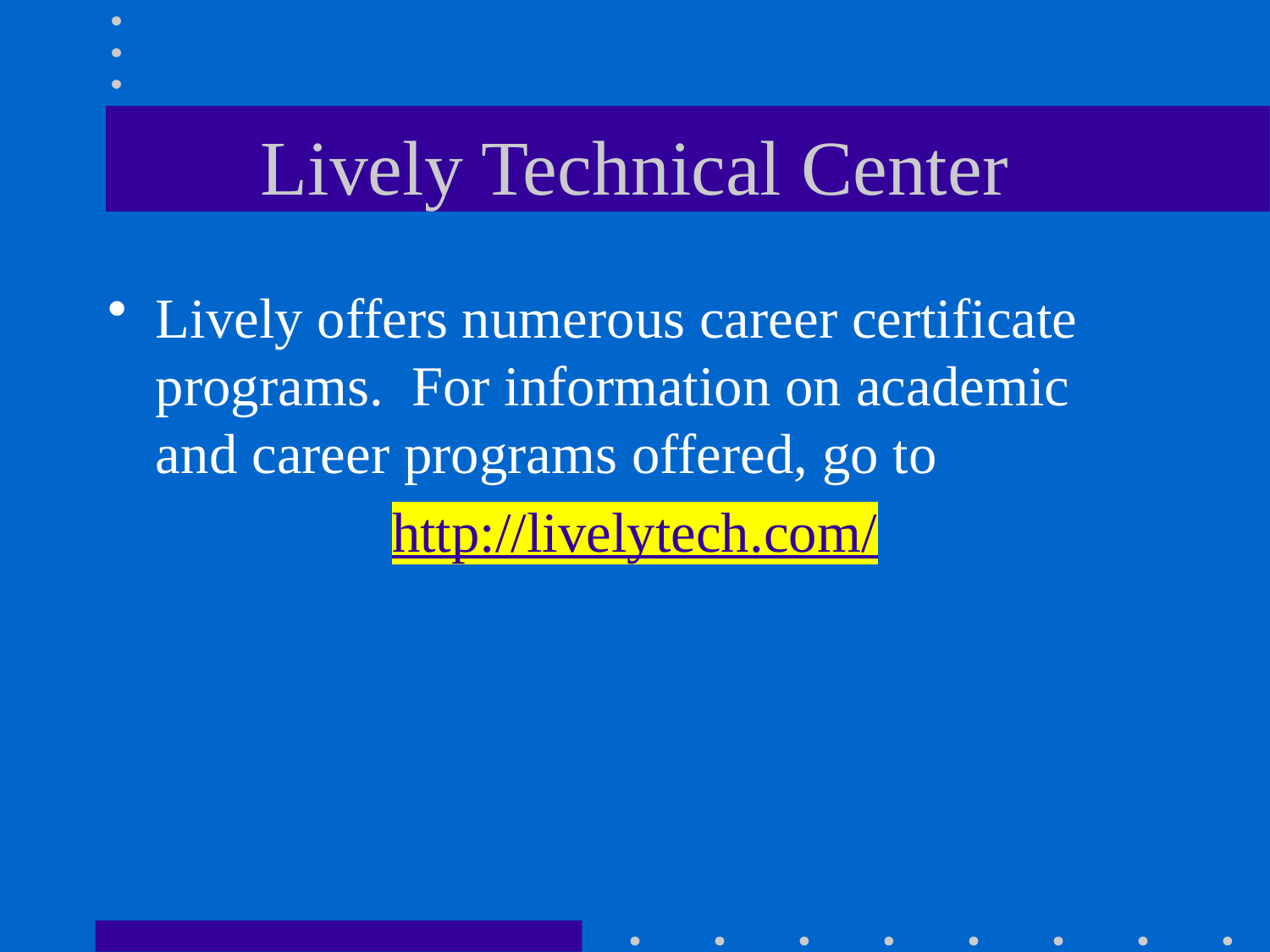

# Lively Technical Center
Lively offers numerous career certificate programs.  For information on academic and career programs offered, go to
http://livelytech.com/